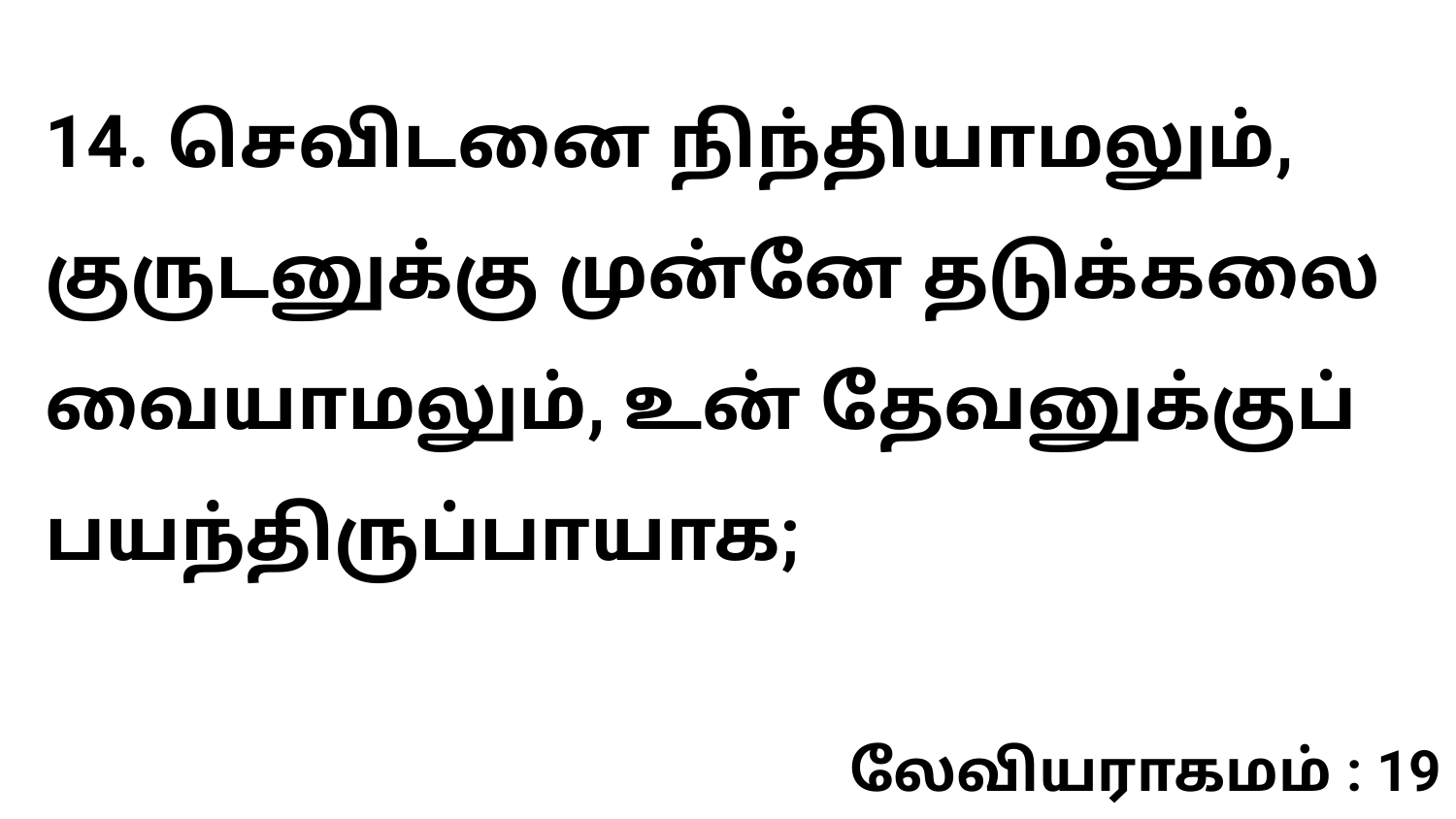

14. செவிடனை நிந்தியாமலும், குருடனுக்கு முன்னே தடுக்கலை வையாமலும், உன் தேவனுக்குப் பயந்திருப்பாயாக;
லேவியராகமம் : 19